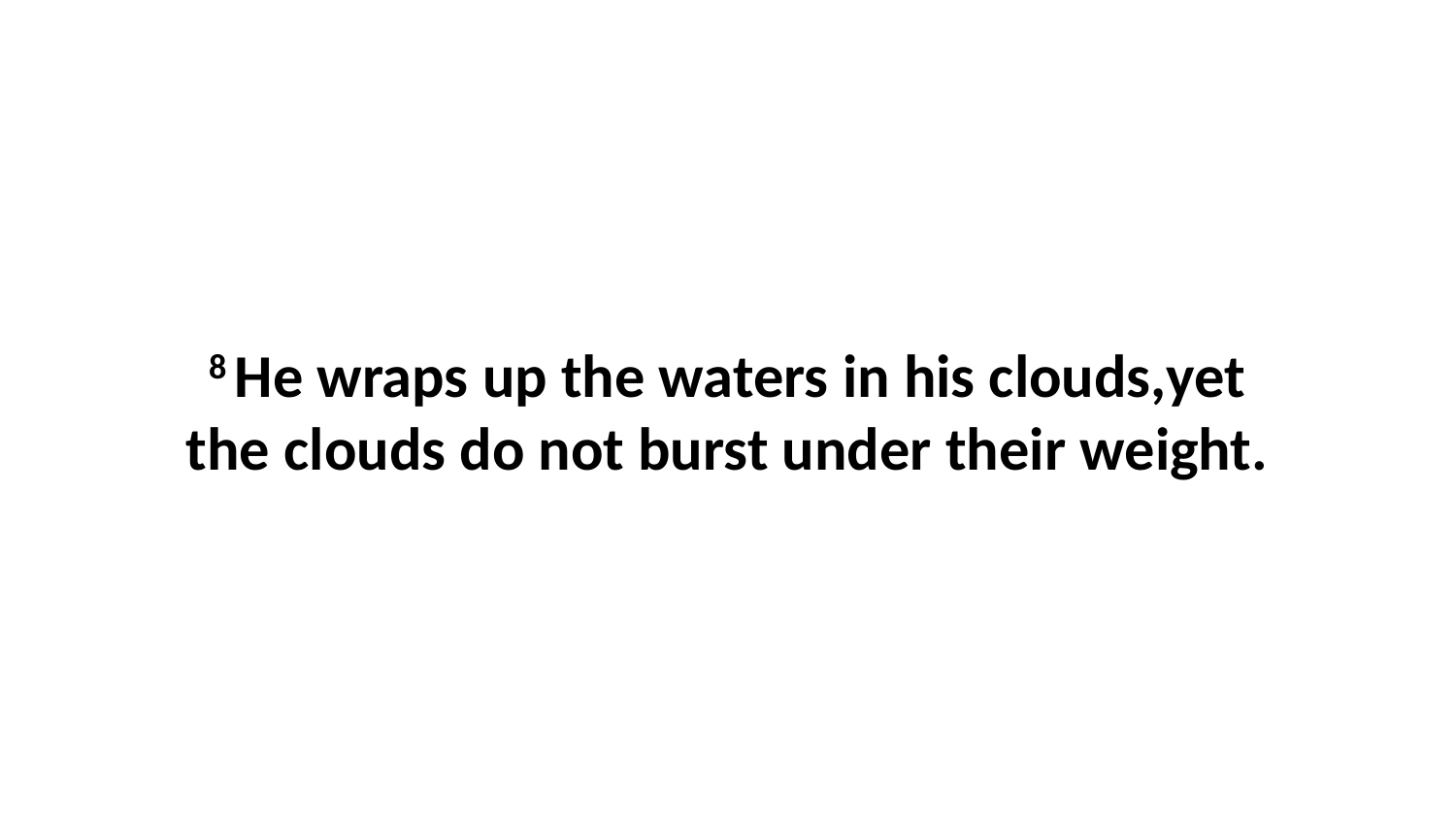

8 He wraps up the waters in his clouds,yet the clouds do not burst under their weight.